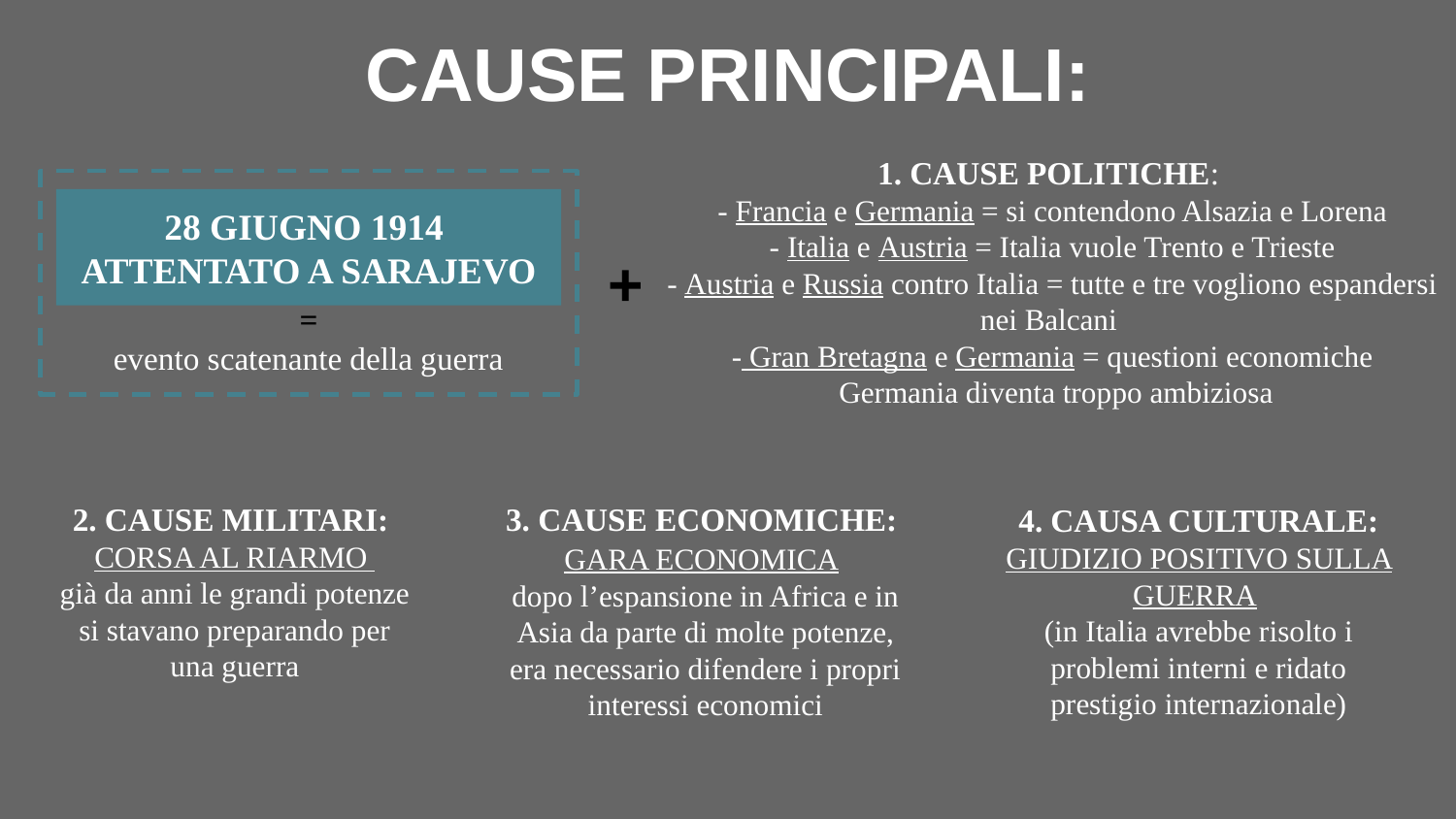

CAUSE PRINCIPALI:
1. CAUSE POLITICHE:
- Francia e Germania = si contendono Alsazia e Lorena
- Italia e Austria = Italia vuole Trento e Trieste
- Austria e Russia contro Italia = tutte e tre vogliono espandersi nei Balcani
- Gran Bretagna e Germania = questioni economiche
 Germania diventa troppo ambiziosa

28 GIUGNO 1914
ATTENTATO A SARAJEVO
+
=
evento scatenante della guerra
2. CAUSE MILITARI:
CORSA AL RIARMO
già da anni le grandi potenze si stavano preparando per una guerra
3. CAUSE ECONOMICHE:
GARA ECONOMICA
dopo l’espansione in Africa e in Asia da parte di molte potenze, era necessario difendere i propri interessi economici
4. CAUSA CULTURALE:
GIUDIZIO POSITIVO SULLA GUERRA
(in Italia avrebbe risolto i problemi interni e ridato prestigio internazionale)